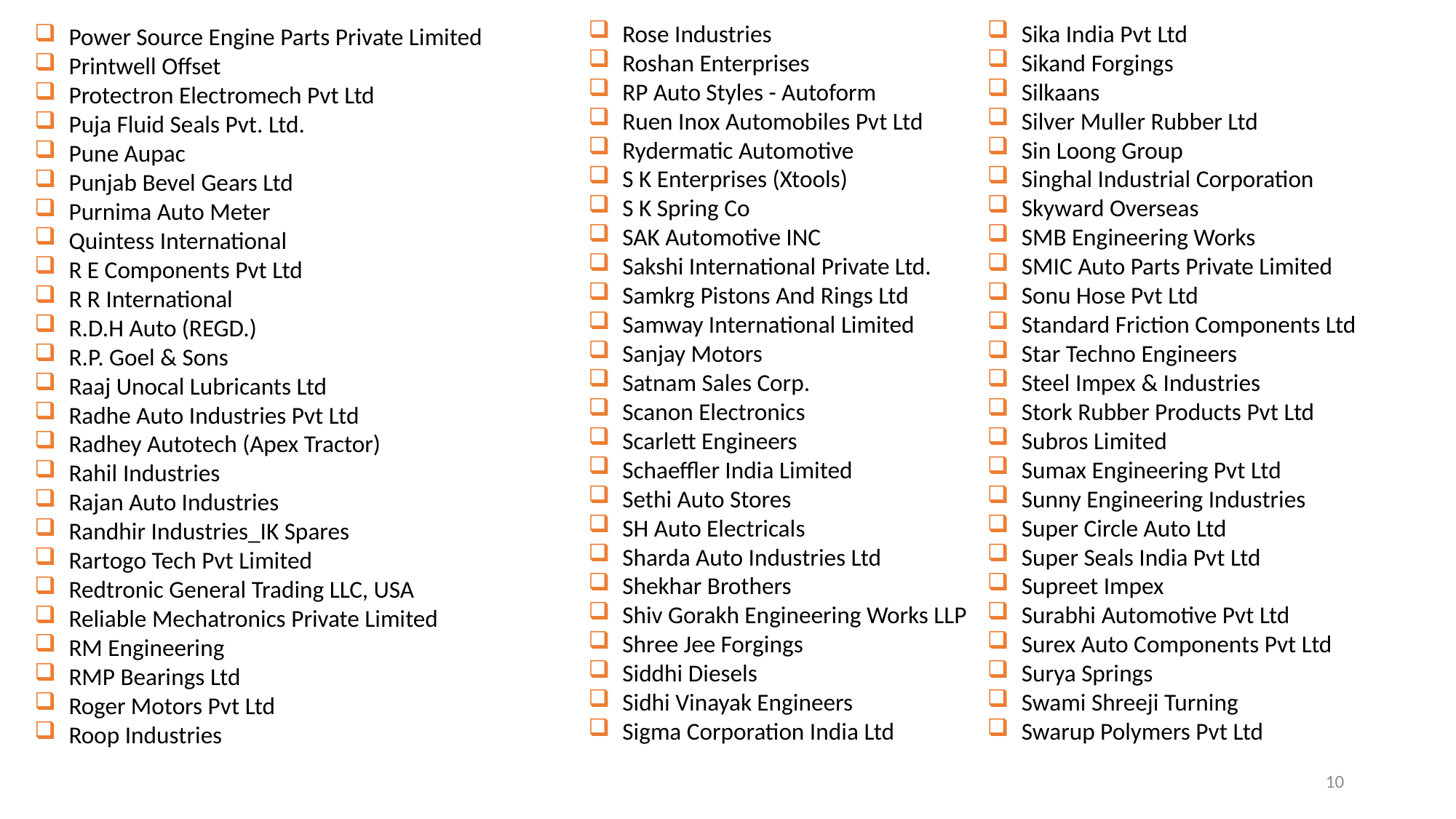

Rose Industries
Roshan Enterprises
RP Auto Styles - Autoform
Ruen Inox Automobiles Pvt Ltd
Rydermatic Automotive
S K Enterprises (Xtools)
S K Spring Co
SAK Automotive INC
Sakshi International Private Ltd.
Samkrg Pistons And Rings Ltd
Samway International Limited
Sanjay Motors
Satnam Sales Corp.
Scanon Electronics
Scarlett Engineers
Schaeffler India Limited
Sethi Auto Stores
SH Auto Electricals
Sharda Auto Industries Ltd
Shekhar Brothers
Shiv Gorakh Engineering Works LLP
Shree Jee Forgings
Siddhi Diesels
Sidhi Vinayak Engineers
Sigma Corporation India Ltd
Sika India Pvt Ltd
Sikand Forgings
Silkaans
Silver Muller Rubber Ltd
Sin Loong Group
Singhal Industrial Corporation
Skyward Overseas
SMB Engineering Works
SMIC Auto Parts Private Limited
Sonu Hose Pvt Ltd
Standard Friction Components Ltd
Star Techno Engineers
Steel Impex & Industries
Stork Rubber Products Pvt Ltd
Subros Limited
Sumax Engineering Pvt Ltd
Sunny Engineering Industries
Super Circle Auto Ltd
Super Seals India Pvt Ltd
Supreet Impex
Surabhi Automotive Pvt Ltd
Surex Auto Components Pvt Ltd
Surya Springs
Swami Shreeji Turning
Swarup Polymers Pvt Ltd
Power Source Engine Parts Private Limited
Printwell Offset
Protectron Electromech Pvt Ltd
Puja Fluid Seals Pvt. Ltd.
Pune Aupac
Punjab Bevel Gears Ltd
Purnima Auto Meter
Quintess International
R E Components Pvt Ltd
R R International
R.D.H Auto (REGD.)
R.P. Goel & Sons
Raaj Unocal Lubricants Ltd
Radhe Auto Industries Pvt Ltd
Radhey Autotech (Apex Tractor)
Rahil Industries
Rajan Auto Industries
Randhir Industries_IK Spares
Rartogo Tech Pvt Limited
Redtronic General Trading LLC, USA
Reliable Mechatronics Private Limited
RM Engineering
RMP Bearings Ltd
Roger Motors Pvt Ltd
Roop Industries
10